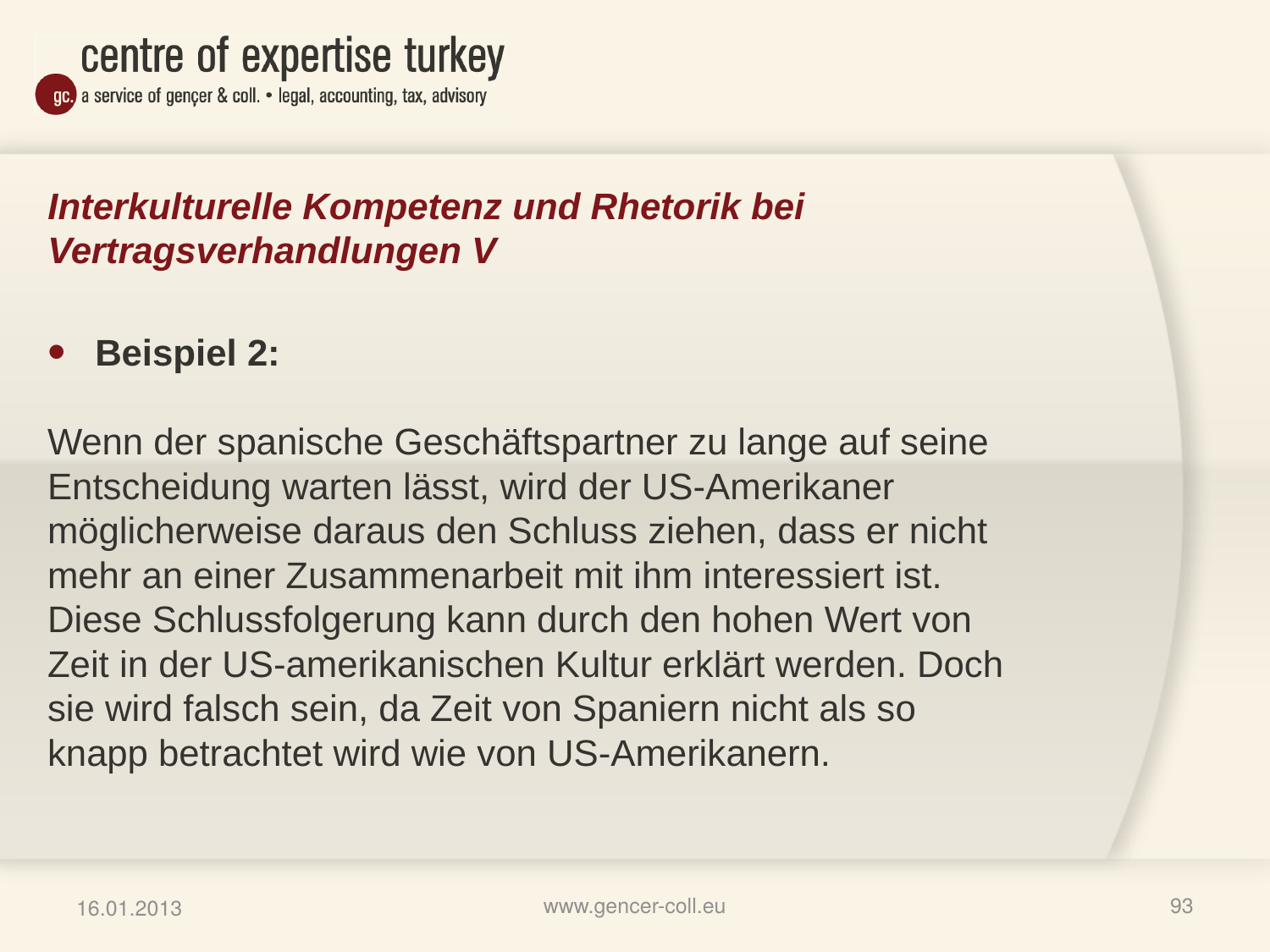

# Interkulturelle Kompetenz und Rhetorik bei Vertragsverhandlungen V

Beispiel 2:

Wenn der spanische Geschäftspartner zu lange auf seine Entscheidung warten lässt, wird der US-Amerikaner möglicherweise daraus den Schluss ziehen, dass er nicht mehr an einer Zusammenarbeit mit ihm interessiert ist. Diese Schlussfolgerung kann durch den hohen Wert von Zeit in der US-amerikanischen Kultur erklärt werden. Doch sie wird falsch sein, da Zeit von Spaniern nicht als so knapp betrachtet wird wie von US-Amerikanern.

16.01.2013
www.gencer-coll.eu
93